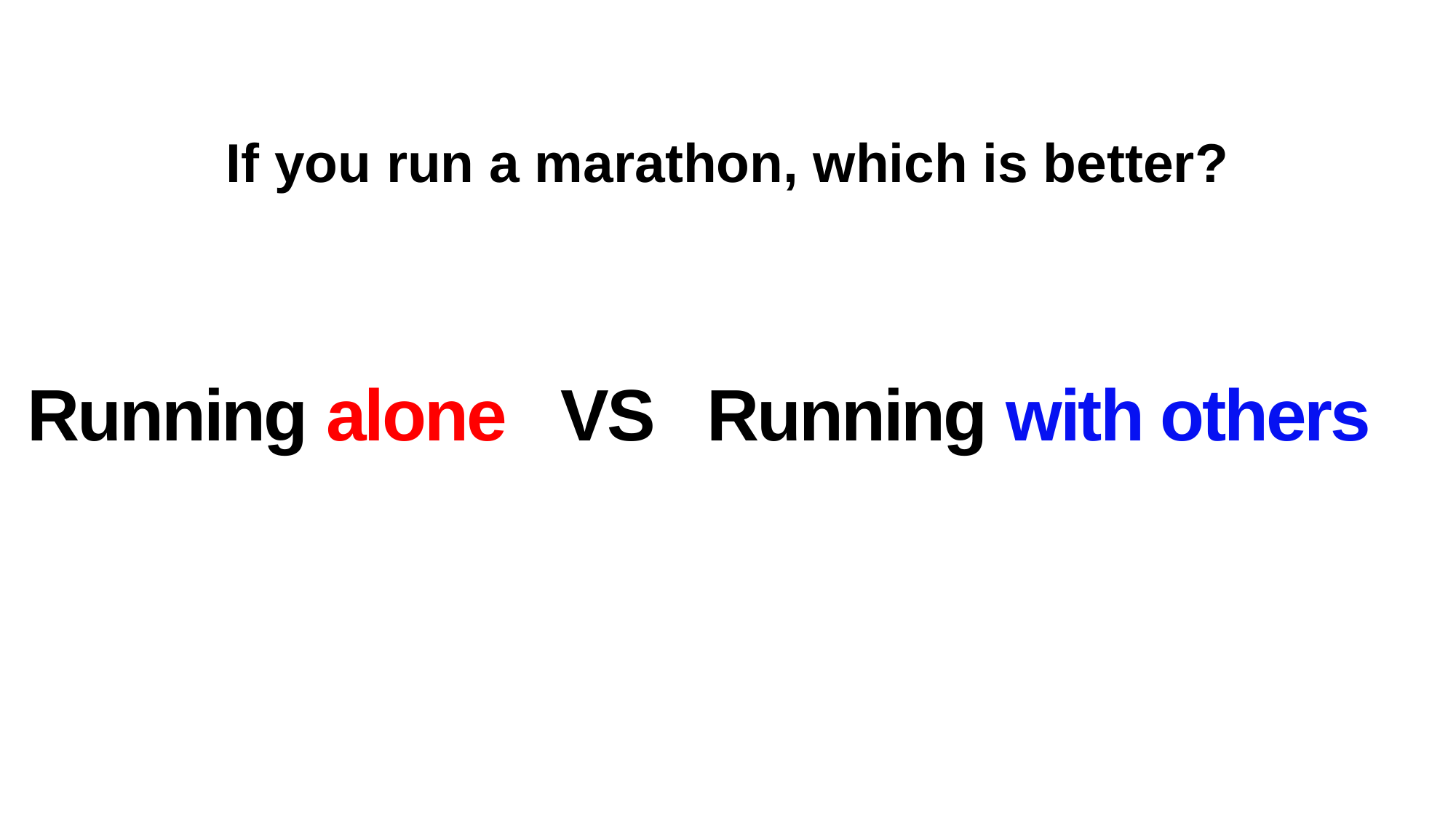

If you run a marathon, which is better?

Running alone   VS   Running with others